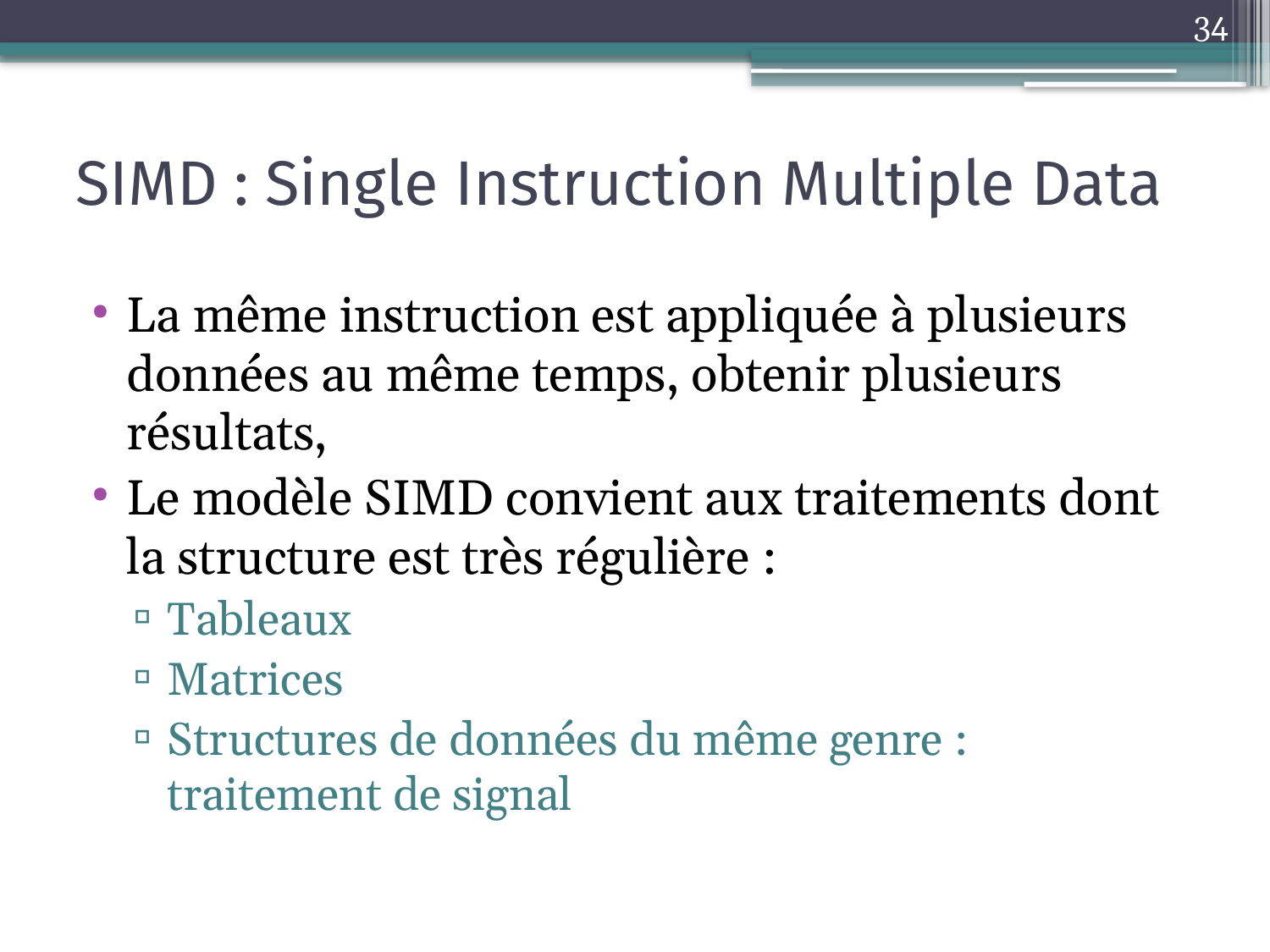

34
# SIMD : Single Instruction Multiple Data
La même instruction est appliquée à plusieurs données au même temps, obtenir plusieurs résultats,
Le modèle SIMD convient aux traitements dont la structure est très régulière :
Tableaux
Matrices
Structures de données du même genre : traitement de signal